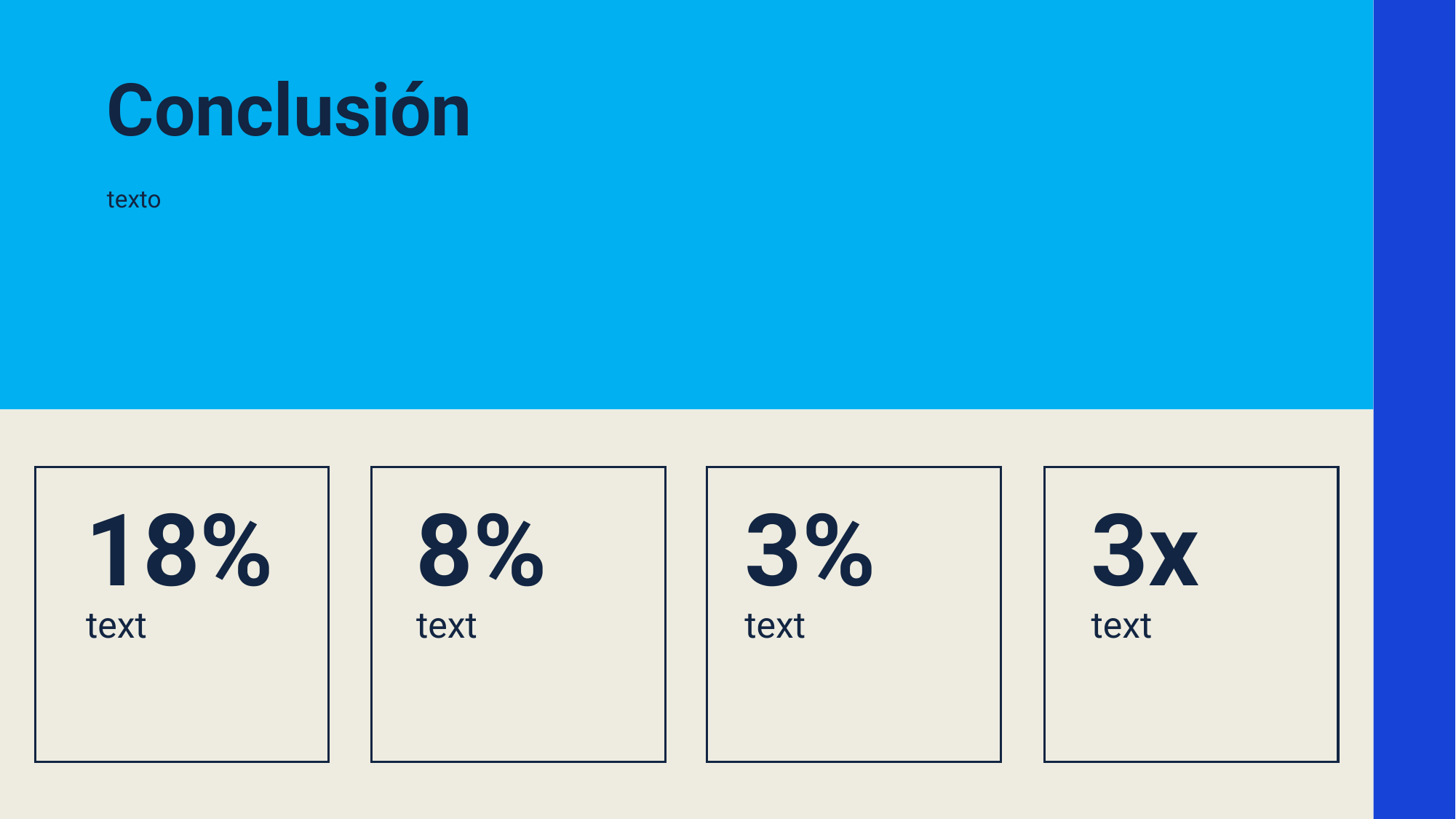

Conclusión
texto

18%
8%
3%
3x
text
text
text
text